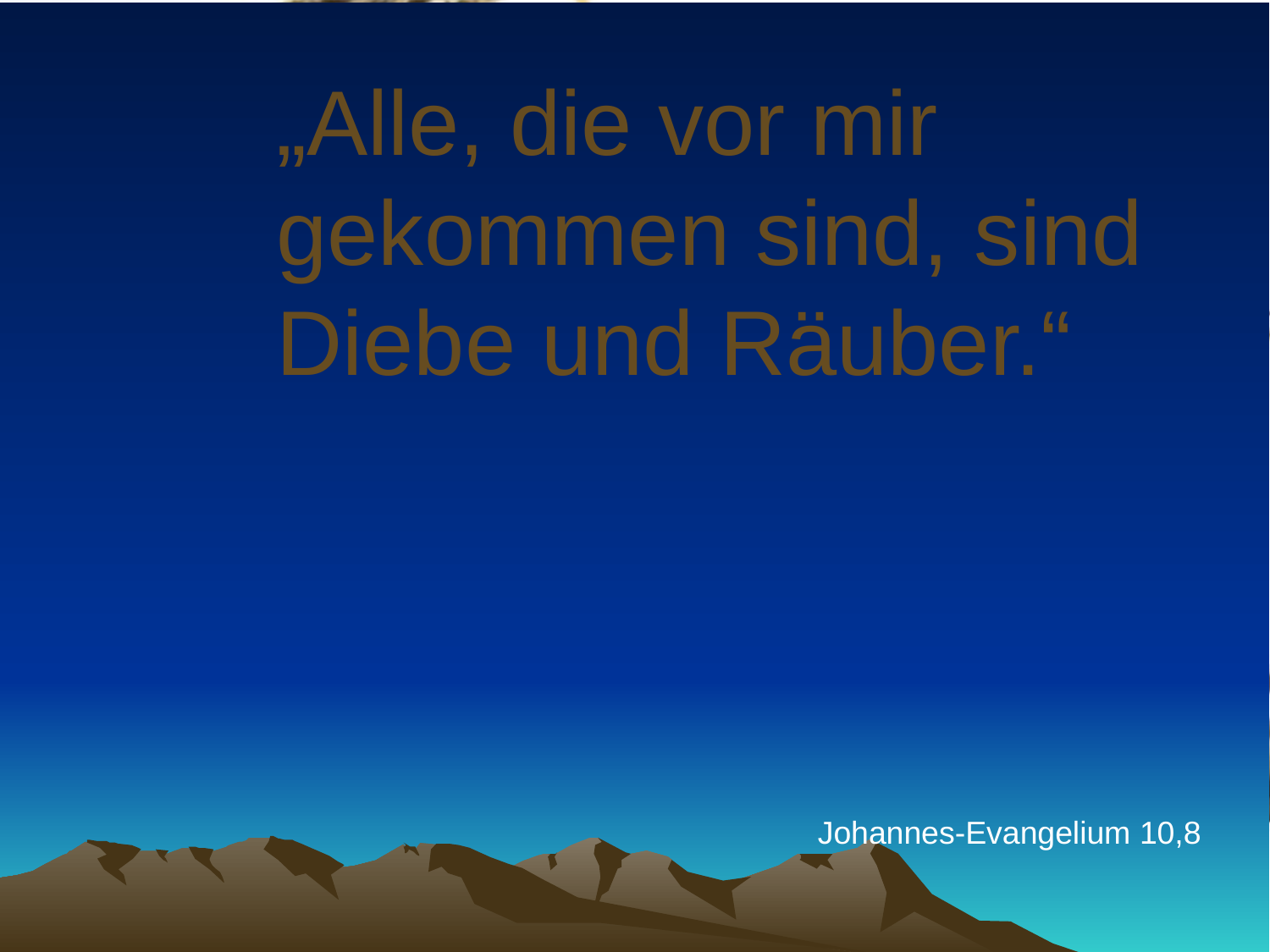

# „Alle, die vor mir gekommen sind, sind Diebe und Räuber.“
Johannes-Evangelium 10,8